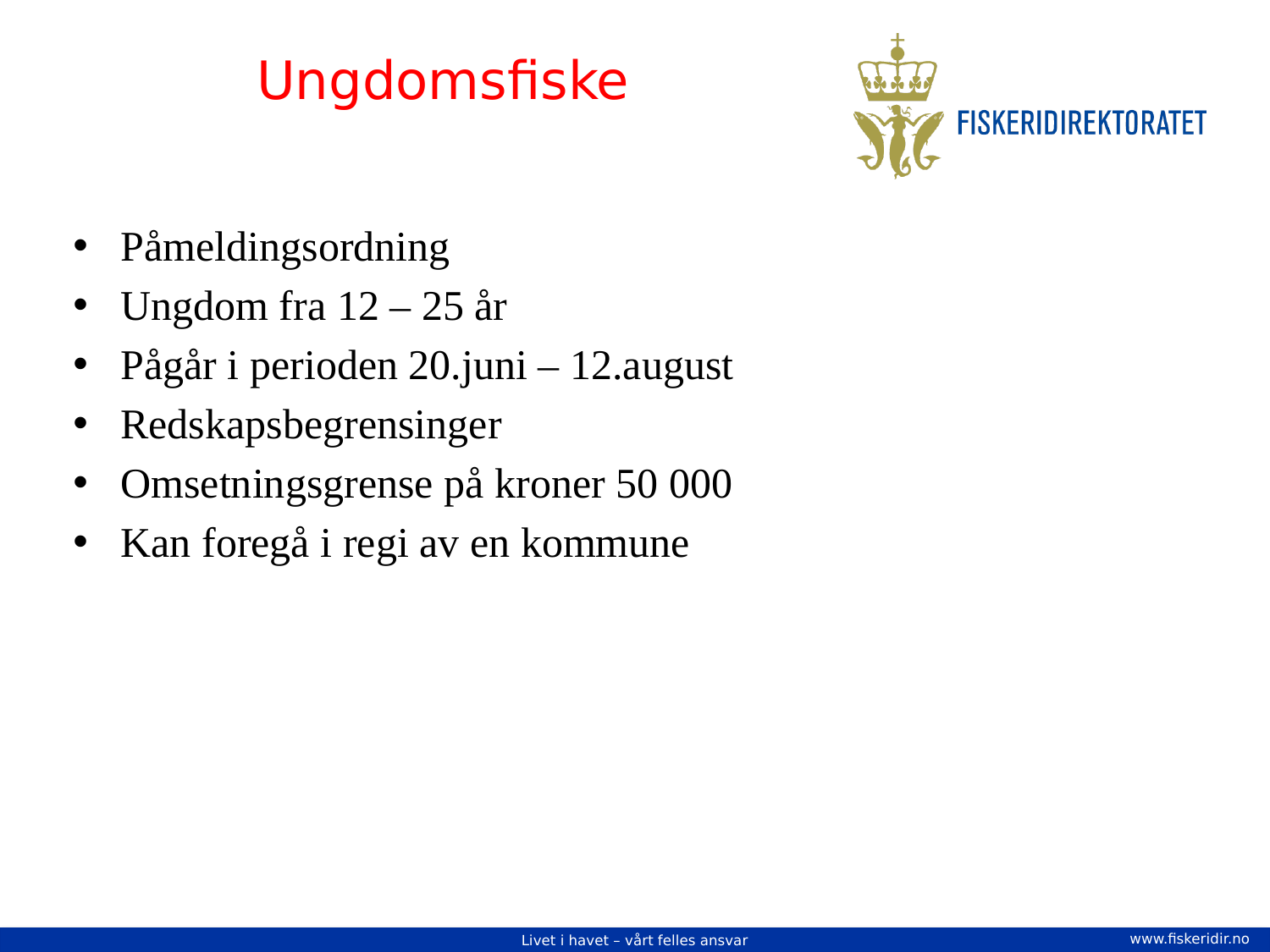

# Ungdomsfiske
Påmeldingsordning
Ungdom fra 12 – 25 år
Pågår i perioden 20.juni – 12.august
Redskapsbegrensinger
Omsetningsgrense på kroner 50 000
Kan foregå i regi av en kommune